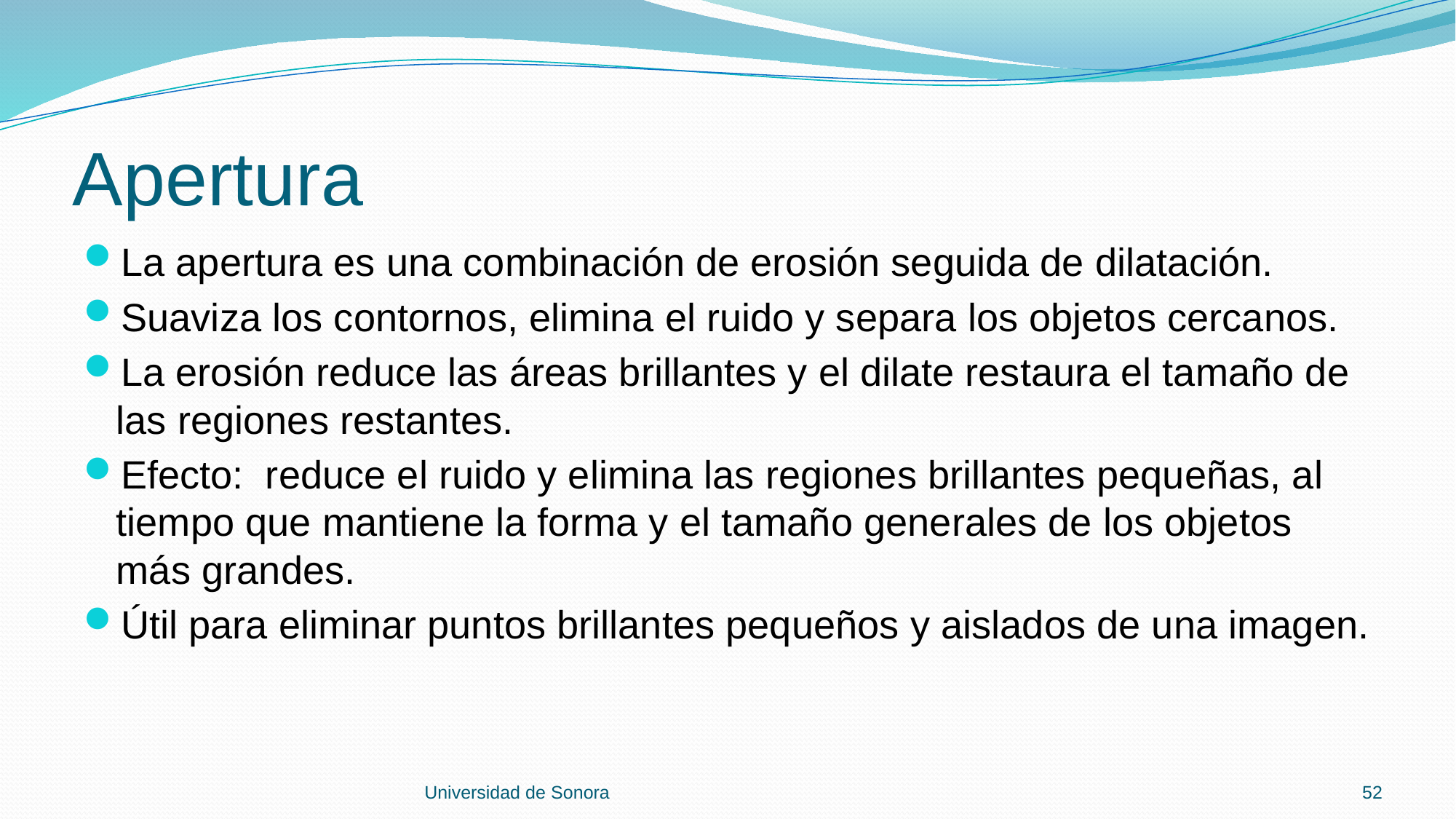

# Apertura
La apertura es una combinación de erosión seguida de dilatación.
Suaviza los contornos, elimina el ruido y separa los objetos cercanos.
La erosión reduce las áreas brillantes y el dilate restaura el tamaño de las regiones restantes.
Efecto:  reduce el ruido y elimina las regiones brillantes pequeñas, al tiempo que mantiene la forma y el tamaño generales de los objetos más grandes.
Útil para eliminar puntos brillantes pequeños y aislados de una imagen.

Universidad de Sonora
52